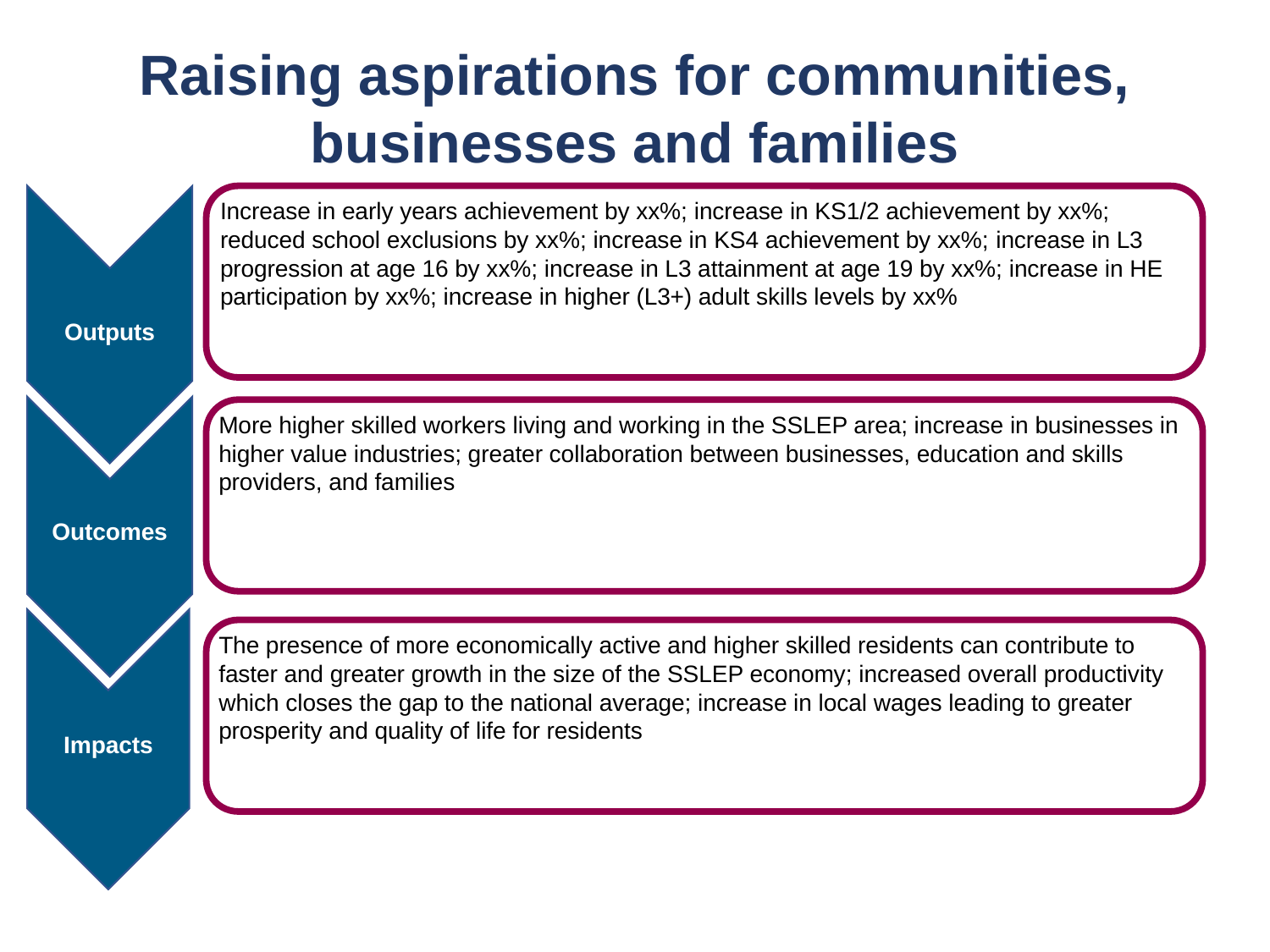

Raising aspirations for communities, businesses and families

Outputs
Outcomes
Impacts

Increase in early years achievement by xx%; increase in KS1/2 achievement by xx%; reduced school exclusions by xx%; increase in KS4 achievement by xx%; increase in L3 progression at age 16 by xx%; increase in L3 attainment at age 19 by xx%; increase in HE participation by xx%; increase in higher (L3+) adult skills levels by xx%

More higher skilled workers living and working in the SSLEP area; increase in businesses in higher value industries; greater collaboration between businesses, education and skills providers, and families

The presence of more economically active and higher skilled residents can contribute to faster and greater growth in the size of the SSLEP economy; increased overall productivity which closes the gap to the national average; increase in local wages leading to greater prosperity and quality of life for residents